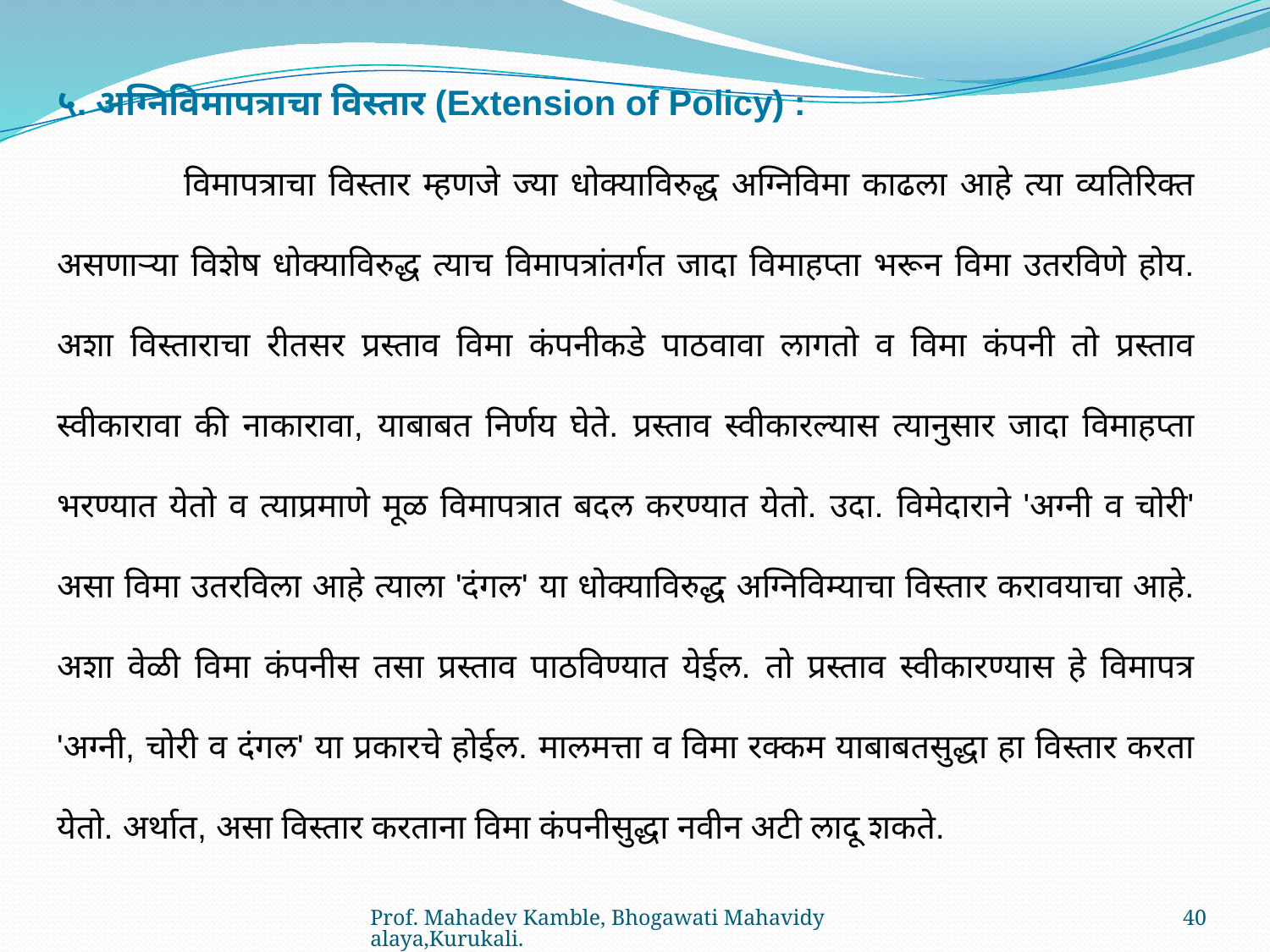

५. अग्निविमापत्राचा विस्तार (Extension of Policy) :
	विमापत्राचा विस्तार म्हणजे ज्या धोक्याविरुद्ध अग्निविमा काढला आहे त्या व्यतिरिक्त असणाऱ्या विशेष धोक्याविरुद्ध त्याच विमापत्रांतर्गत जादा विमाहप्ता भरून विमा उतरविणे होय. अशा विस्ताराचा रीतसर प्रस्ताव विमा कंपनीकडे पाठवावा लागतो व विमा कंपनी तो प्रस्ताव स्वीकारावा की नाकारावा, याबाबत निर्णय घेते. प्रस्ताव स्वीकारल्यास त्यानुसार जादा विमाहप्ता भरण्यात येतो व त्याप्रमाणे मूळ विमापत्रात बदल करण्यात येतो. उदा. विमेदाराने 'अग्नी व चोरी' असा विमा उतरविला आहे त्याला 'दंगल' या धोक्याविरुद्ध अग्निविम्याचा विस्तार करावयाचा आहे. अशा वेळी विमा कंपनीस तसा प्रस्ताव पाठविण्यात येईल. तो प्रस्ताव स्वीकारण्यास हे विमापत्र 'अग्नी, चोरी व दंगल' या प्रकारचे होईल. मालमत्ता व विमा रक्कम याबाबतसुद्धा हा विस्तार करता येतो. अर्थात, असा विस्तार करताना विमा कंपनीसुद्धा नवीन अटी लादू शकते.
Prof. Mahadev Kamble, Bhogawati Mahavidyalaya,Kurukali.
40